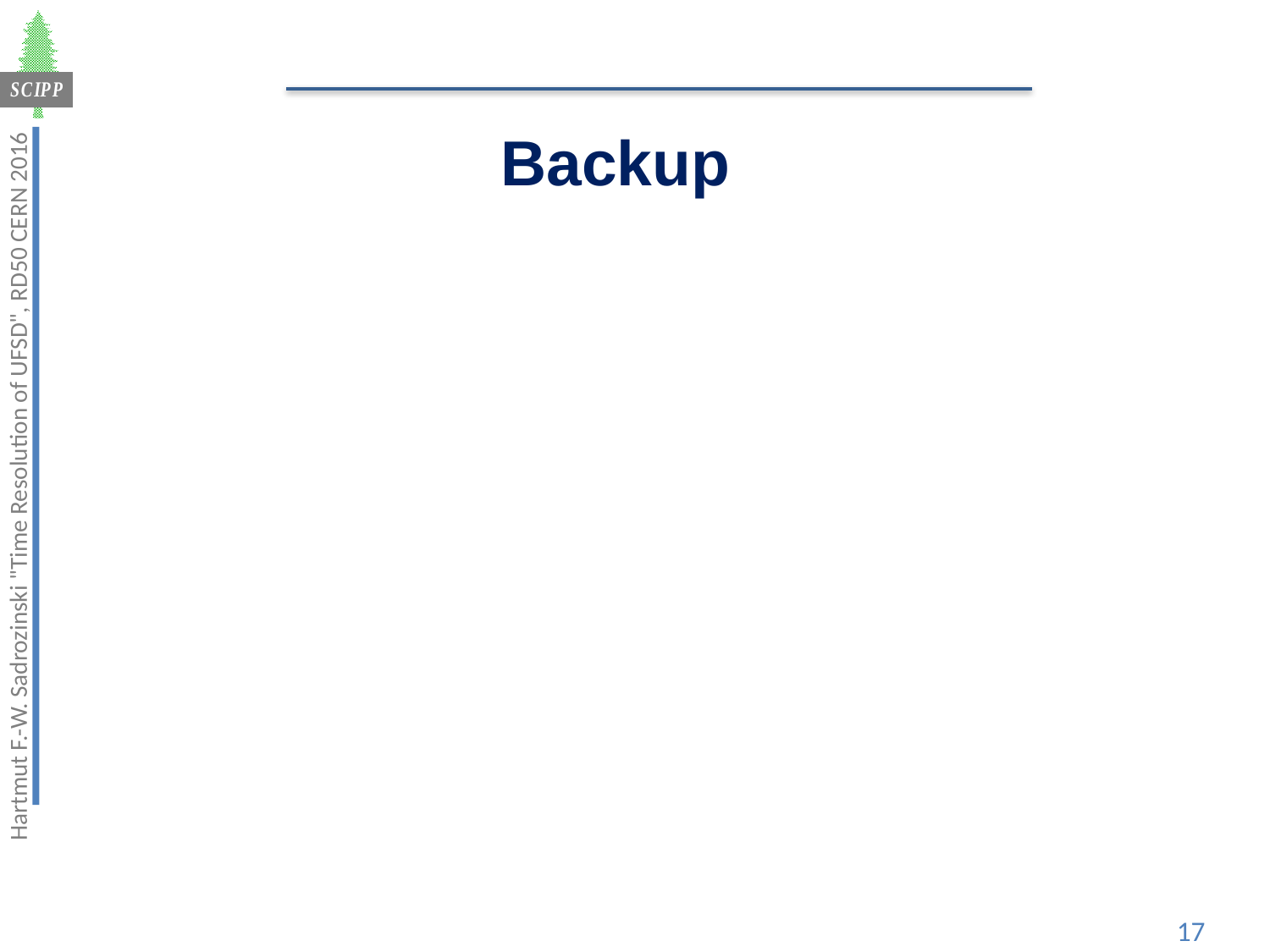

Backup
Hartmut F.-W. Sadrozinski "Time Resolution of UFSD", RD50 CERN 2016
17